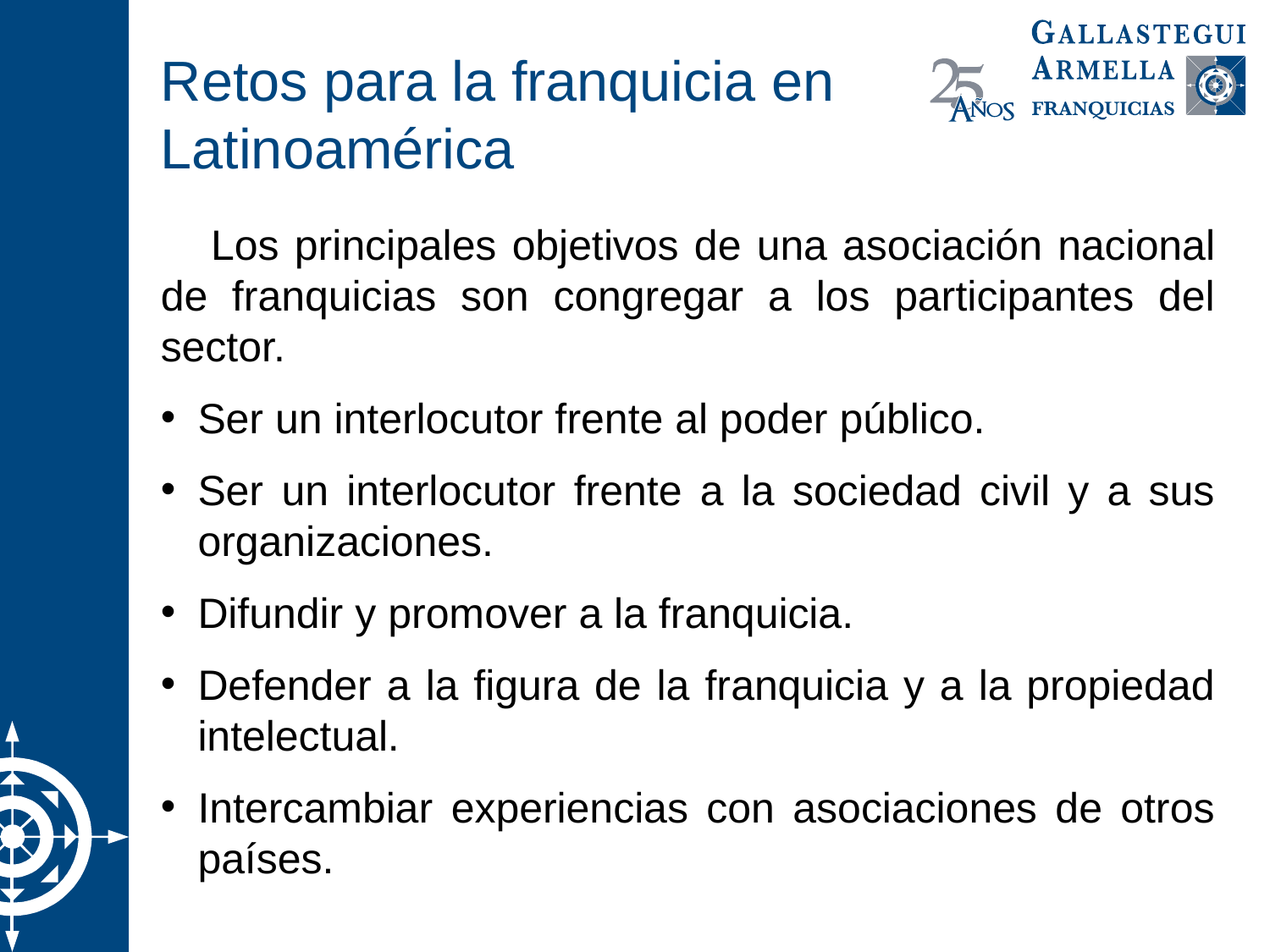

# Retos para la franquicia en Latinoamérica
Los principales objetivos de una asociación nacional de franquicias son congregar a los participantes del sector.
Ser un interlocutor frente al poder público.
Ser un interlocutor frente a la sociedad civil y a sus organizaciones.
Difundir y promover a la franquicia.
Defender a la figura de la franquicia y a la propiedad intelectual.
Intercambiar experiencias con asociaciones de otros países.